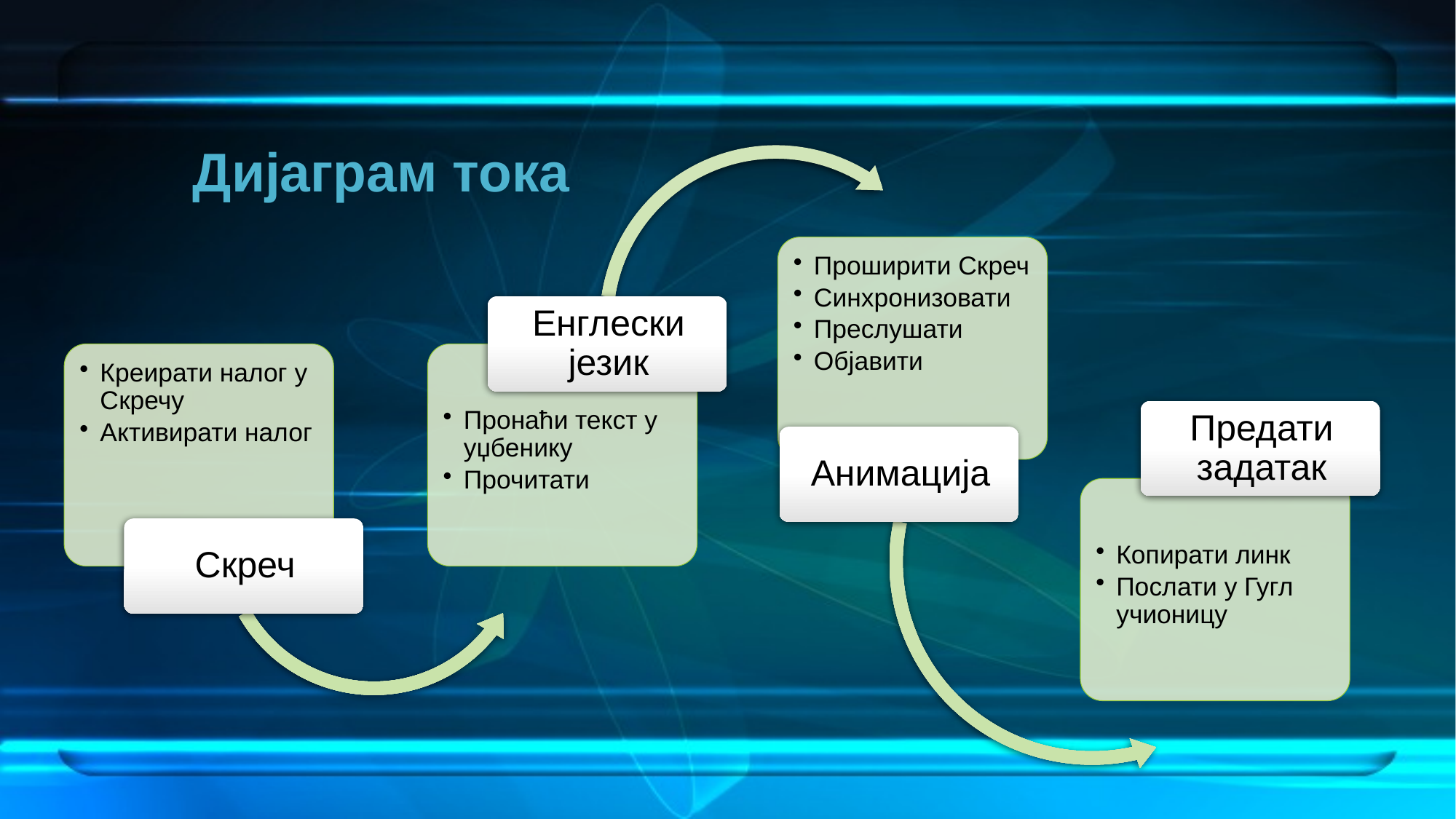

# Дијаграм тока
Креирати налог у Скречу
Активирати налог
Скреч
Пронаћи текст у уџбенику
Прочитати
Енглески језик
Проширити Скреч
Синхронизовати
Преслушати
Објавити
Анимација
Копирати линк
Послати у Гугл учионицу
Предати задатак